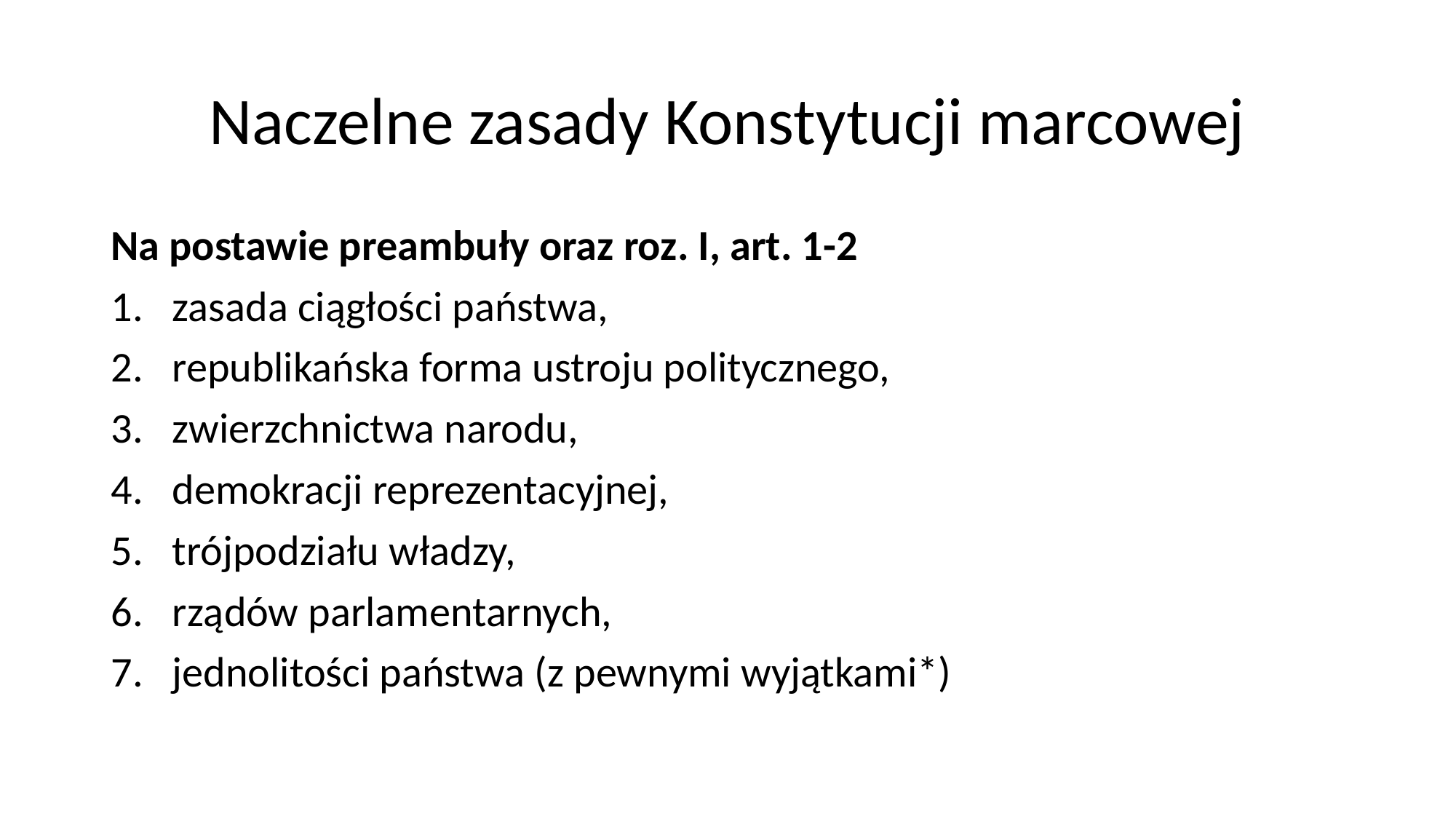

# Naczelne zasady Konstytucji marcowej
Na postawie preambuły oraz roz. I, art. 1-2
zasada ciągłości państwa,
republikańska forma ustroju politycznego,
zwierzchnictwa narodu,
demokracji reprezentacyjnej,
trójpodziału władzy,
rządów parlamentarnych,
jednolitości państwa (z pewnymi wyjątkami*)